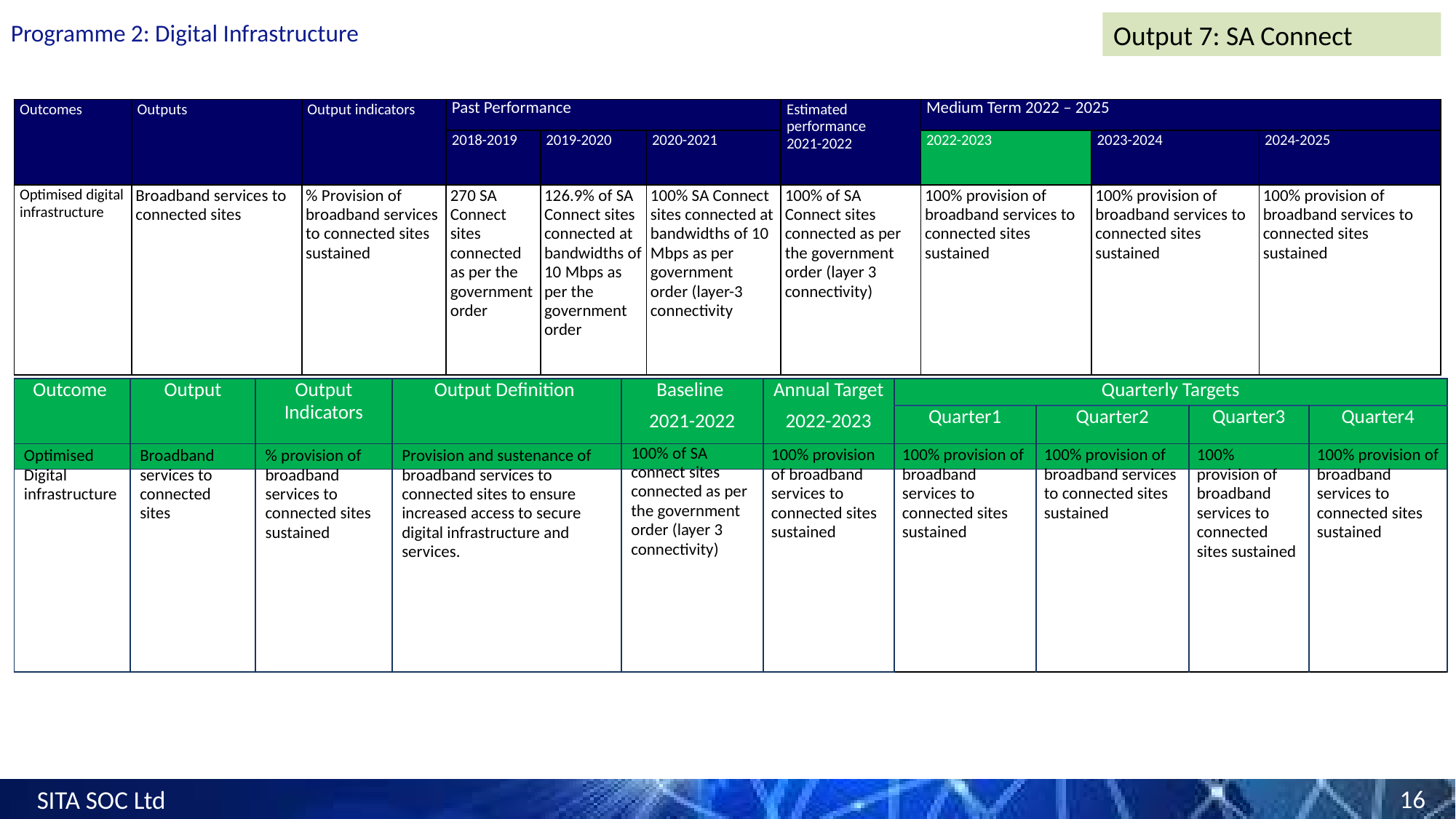

Programme 2: Digital Infrastructure
Output 7: SA Connect

| Outcomes | Outputs | Output indicators | Past Performance |  |  | Estimated performance 2021-2022 | Medium Term 2022 – 2025 |  |  |
| --- | --- | --- | --- | --- | --- | --- | --- | --- | --- |
|  |  |  | 2018-2019 | 2019-2020 | 2020-2021 |  | 2022-2023 | 2023-2024 | 2024-2025 |
| Optimised digital infrastructure | Broadband services to connected sites | % Provision of broadband services to connected sites sustained | 270 SA Connect sites connected as per the government order | 126.9% of SA Connect sites connected at bandwidths of 10 Mbps as per the government order | 100% SA Connect sites connected at bandwidths of 10 Mbps as per government order (layer-3 connectivity | 100% of SA Connect sites connected as per the government order (layer 3 connectivity) | 100% provision of broadband services to connected sites sustained | 100% provision of broadband services to connected sites sustained | 100% provision of broadband services to connected sites sustained |
| Outcome | Output | Output Indicators | Output Definition | Baseline 2021-2022 | Annual Target 2022-2023 | Quarterly Targets |  |  |  |
| --- | --- | --- | --- | --- | --- | --- | --- | --- | --- |
|  |  |  |  |  |  | Quarter1 | Quarter2 | Quarter3 | Quarter4 |
| Optimised Digital infrastructure | Broadband services to connected sites | % provision of broadband services to connected sites sustained | Provision and sustenance of broadband services to connected sites to ensure increased access to secure digital infrastructure and services. | 100% of SA connect sites connected as per the government order (layer 3 connectivity) | 100% provision of broadband services to connected sites sustained | 100% provision of broadband services to connected sites sustained | 100% provision of broadband services to connected sites sustained | 100% provision of broadband services to connected sites sustained | 100% provision of broadband services to connected sites sustained |
| --- | --- | --- | --- | --- | --- | --- | --- | --- | --- |